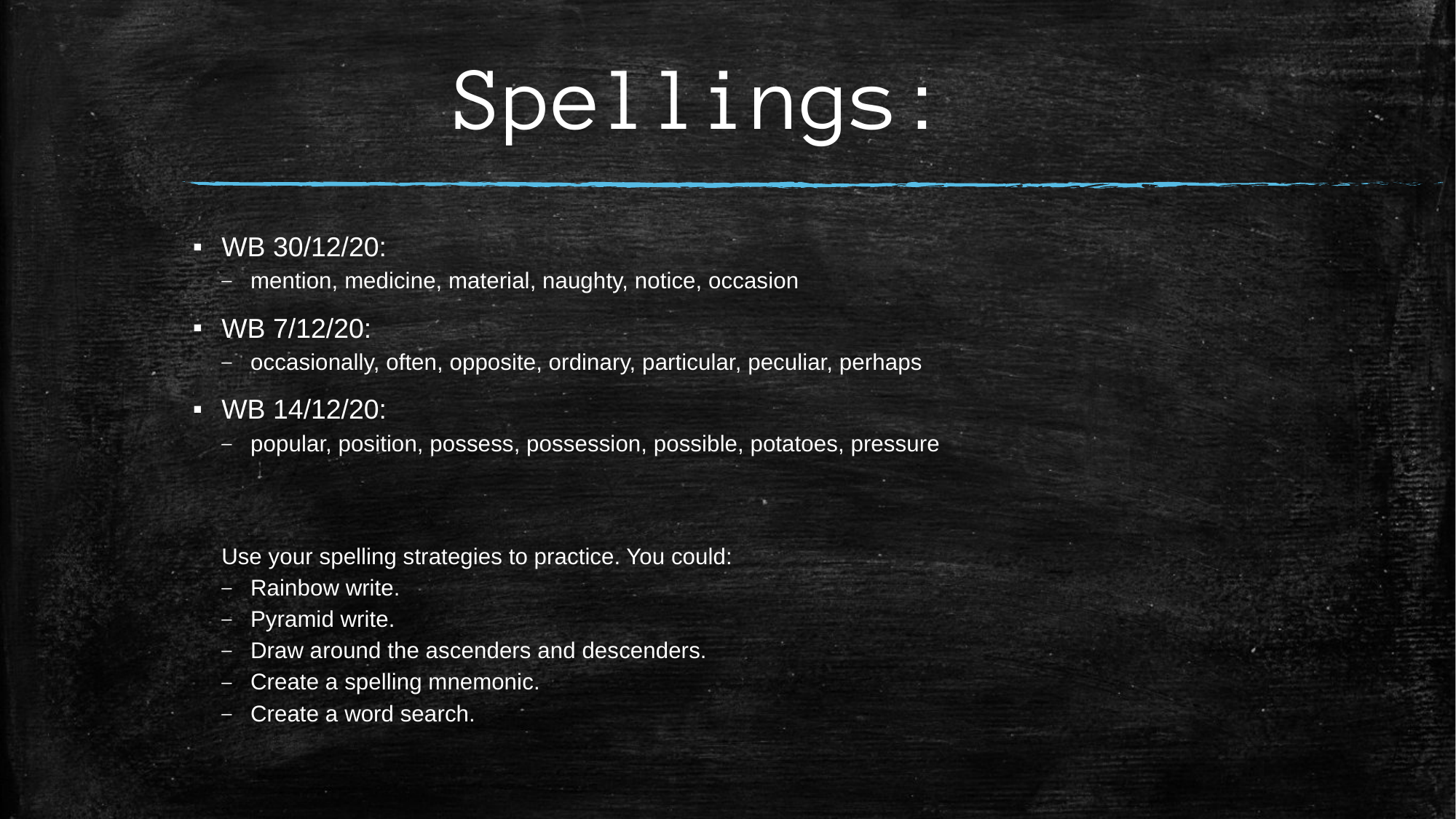

# Spellings:
WB 30/12/20:
mention, medicine, material, naughty, notice, occasion
WB 7/12/20:
occasionally, often, opposite, ordinary, particular, peculiar, perhaps
WB 14/12/20:
popular, position, possess, possession, possible, potatoes, pressure

Use your spelling strategies to practice. You could:
Rainbow write.
Pyramid write.
Draw around the ascenders and descenders.
Create a spelling mnemonic.
Create a word search.